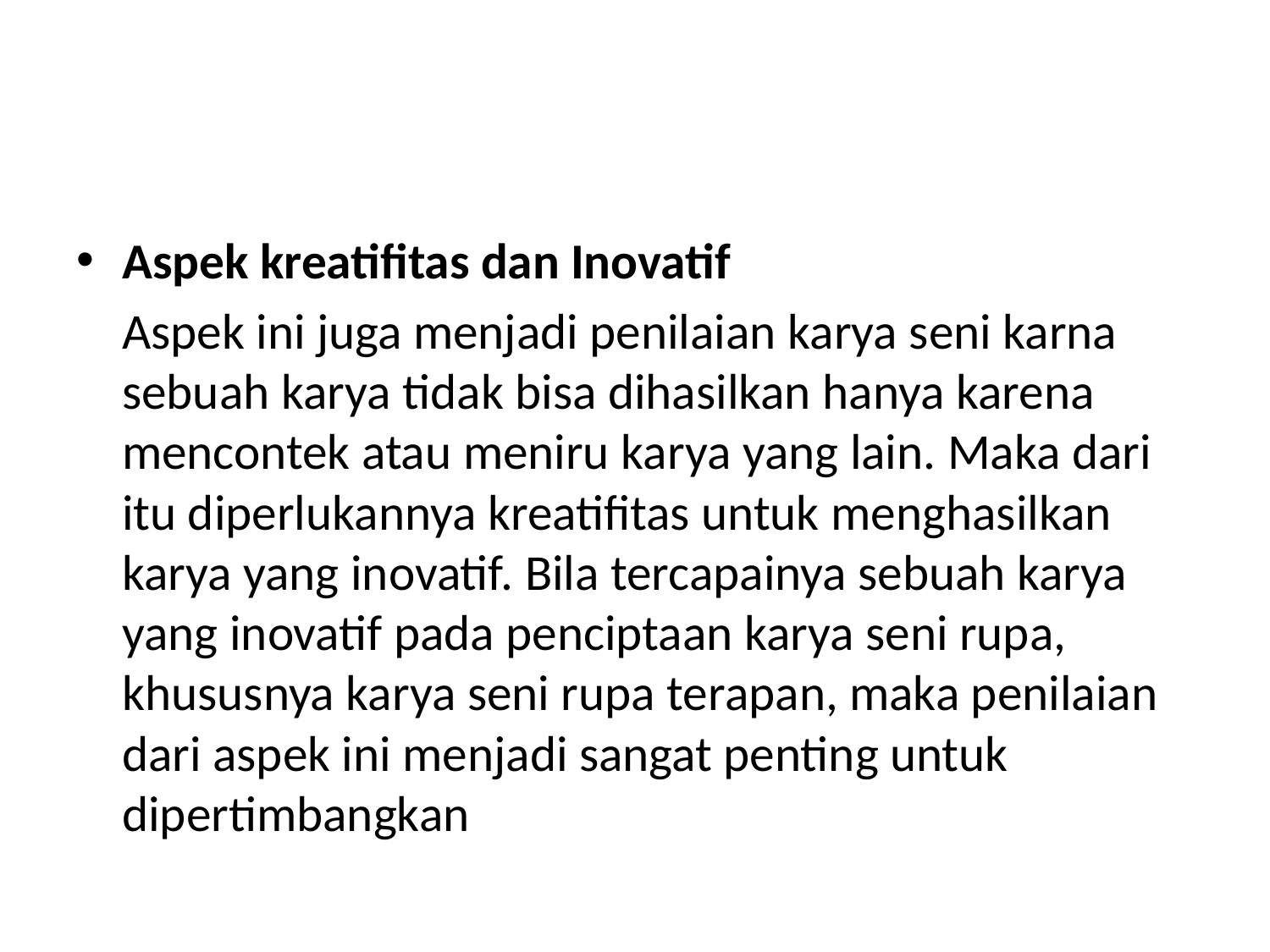

#
Aspek kreatifitas dan Inovatif
	Aspek ini juga menjadi penilaian karya seni karna sebuah karya tidak bisa dihasilkan hanya karena mencontek atau meniru karya yang lain. Maka dari itu diperlukannya kreatifitas untuk menghasilkan karya yang inovatif. Bila tercapainya sebuah karya yang inovatif pada penciptaan karya seni rupa, khususnya karya seni rupa terapan, maka penilaian dari aspek ini menjadi sangat penting untuk dipertimbangkan